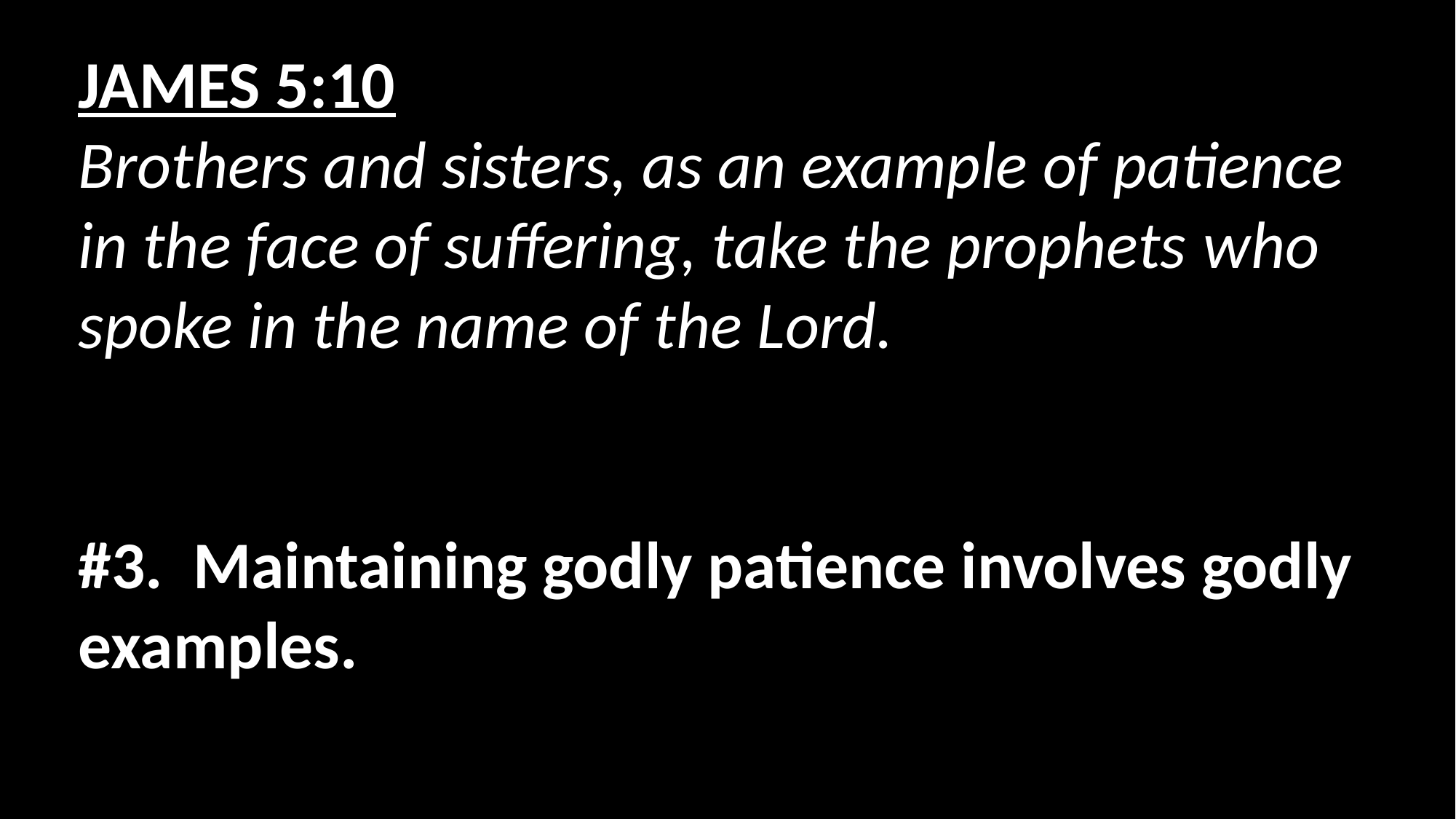

JAMES 5:10
Brothers and sisters, as an example of patience in the face of suffering, take the prophets who spoke in the name of the Lord.

#3.  Maintaining godly patience involves godly examples.